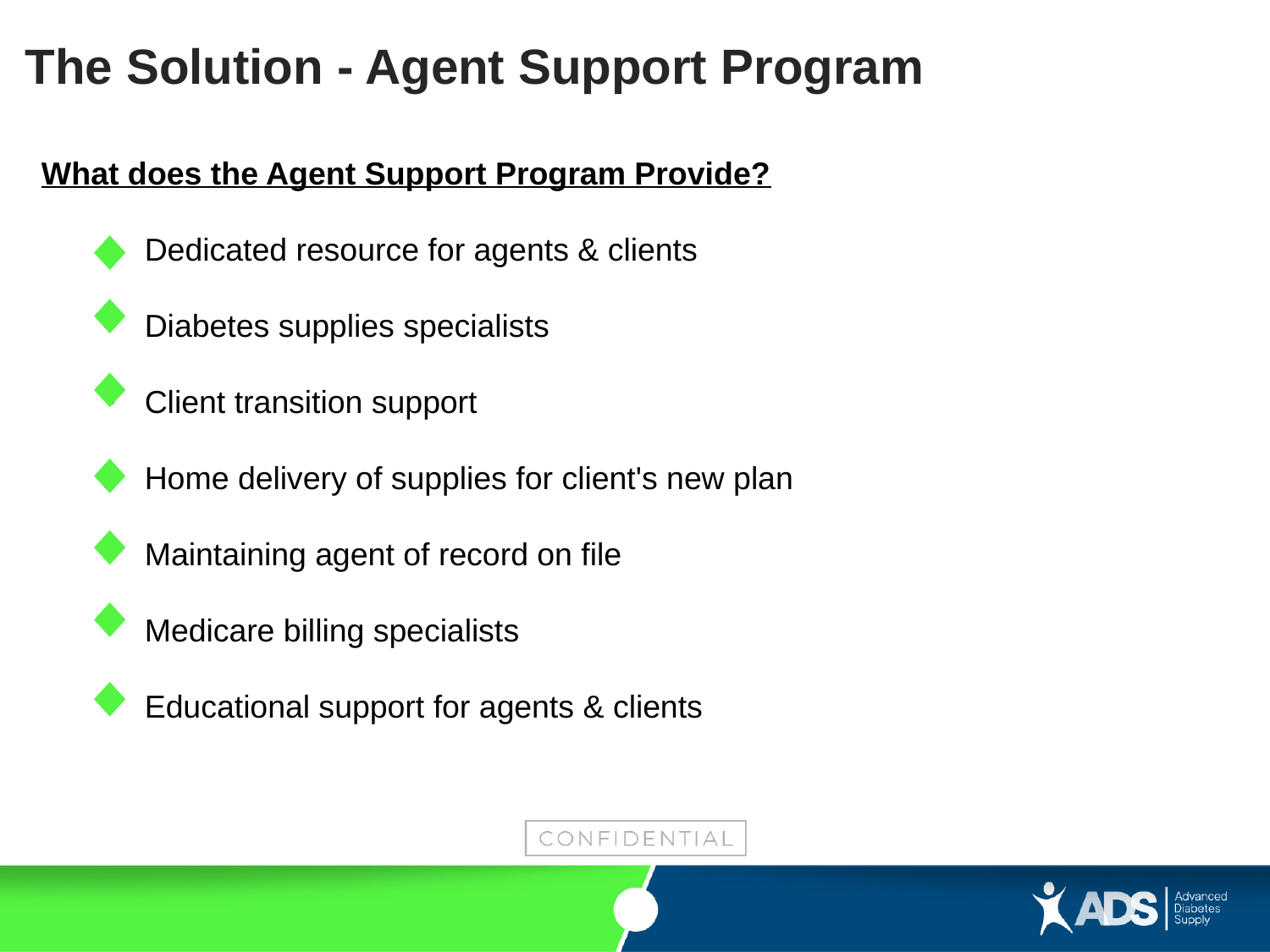

The Solution - Agent Support Program

What does the Agent Support Program Provide?

Dedicated resource for agents & clients

Diabetes supplies specialists

Client transition support

Home delivery of supplies for client's new plan

Maintaining agent of record on file

Medicare billing specialists

Educational support for agents & clients